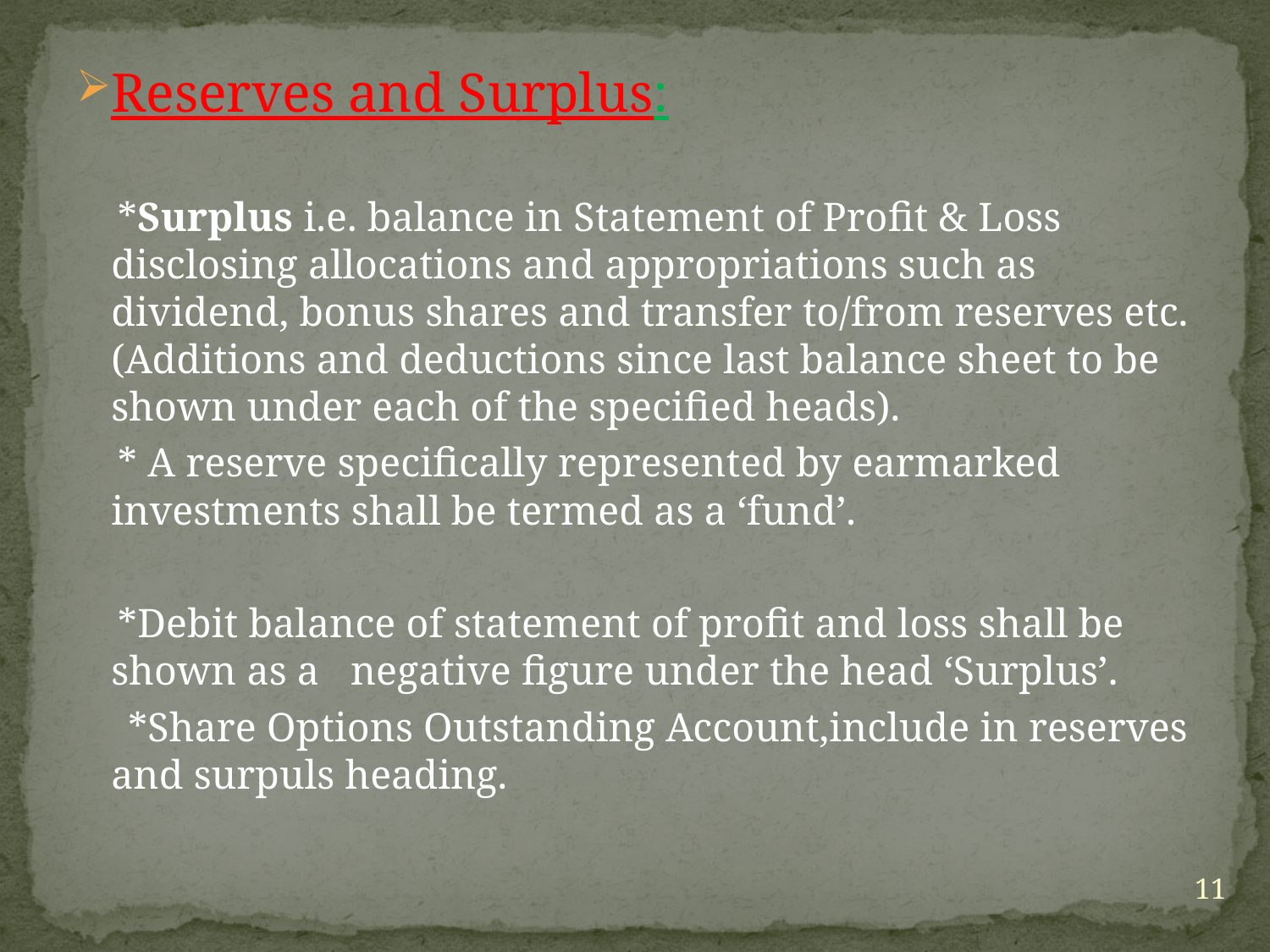

Reserves and Surplus:

    *Surplus i.e. balance in Statement of Profit & Loss    disclosing allocations and appropriations such as dividend, bonus shares and transfer to/from reserves etc. (Additions and deductions since last balance sheet to be shown under each of the specified heads).
    * A reserve specifically represented by earmarked investments shall be termed as a ‘fund’.

    *Debit balance of statement of profit and loss shall be shown as a   negative figure under the head ‘Surplus’.
     *Share Options Outstanding Account,include in reserves and surpuls heading.

11